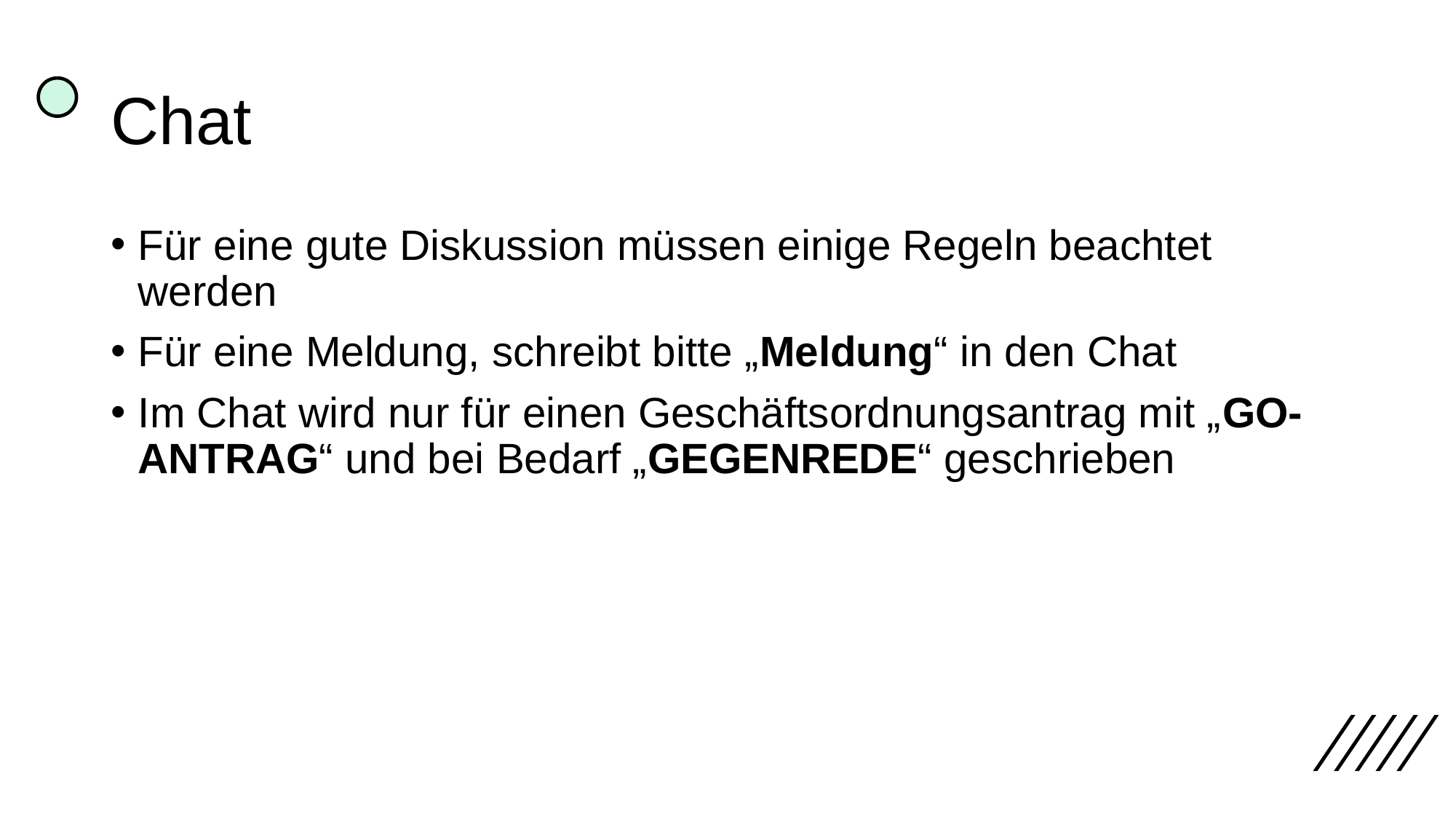

# Chat
Für eine gute Diskussion müssen einige Regeln beachtet werden
Für eine Meldung, schreibt bitte „Meldung“ in den Chat
Im Chat wird nur für einen Geschäftsordnungsantrag mit „GO-ANTRAG“ und bei Bedarf „GEGENREDE“ geschrieben